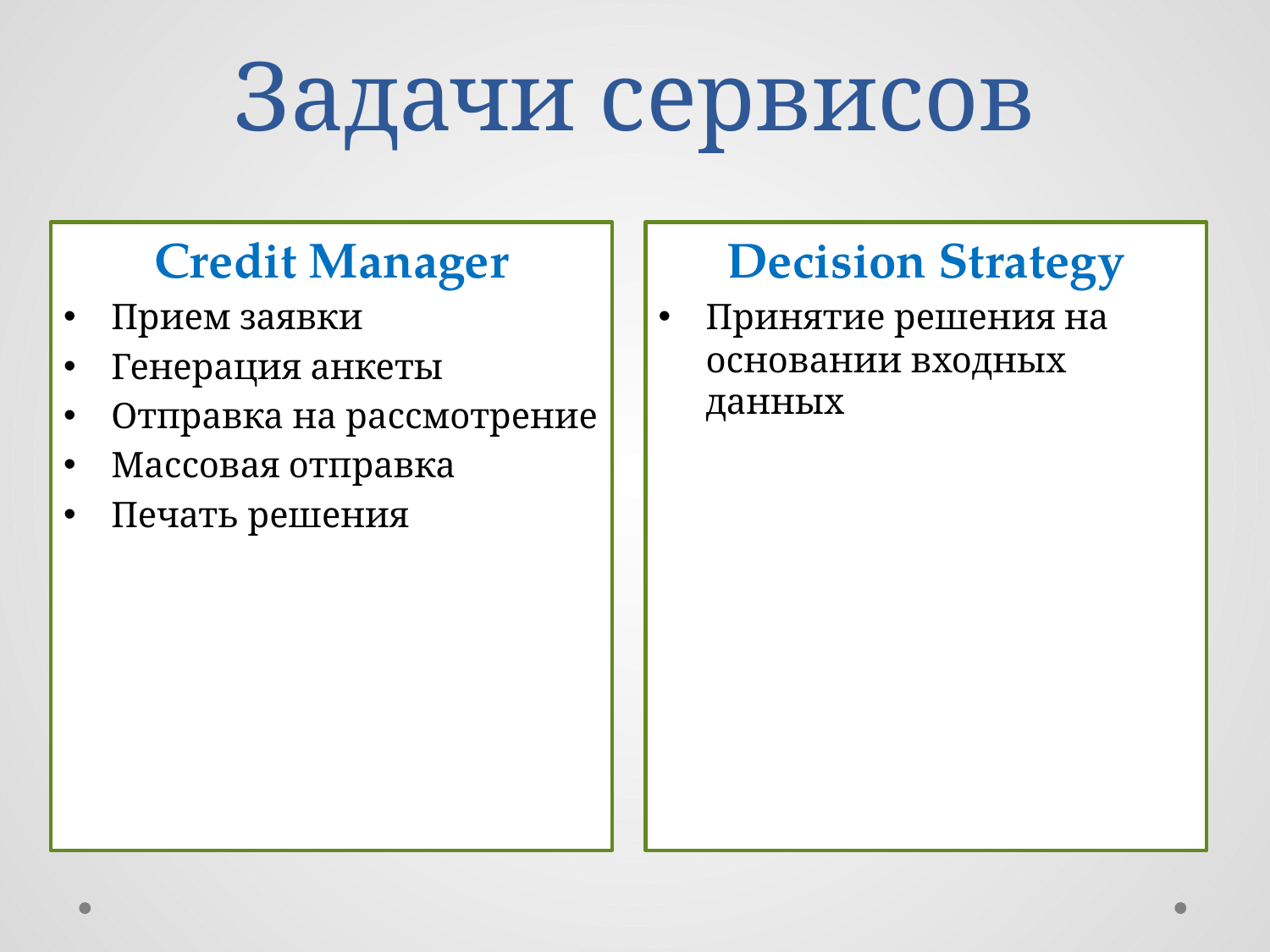

# Задачи сервисов
Credit Manager
Прием заявки
Генерация анкеты
Отправка на рассмотрение
Массовая отправка
Печать решения
Decision Strategy
Принятие решения на основании входных данных